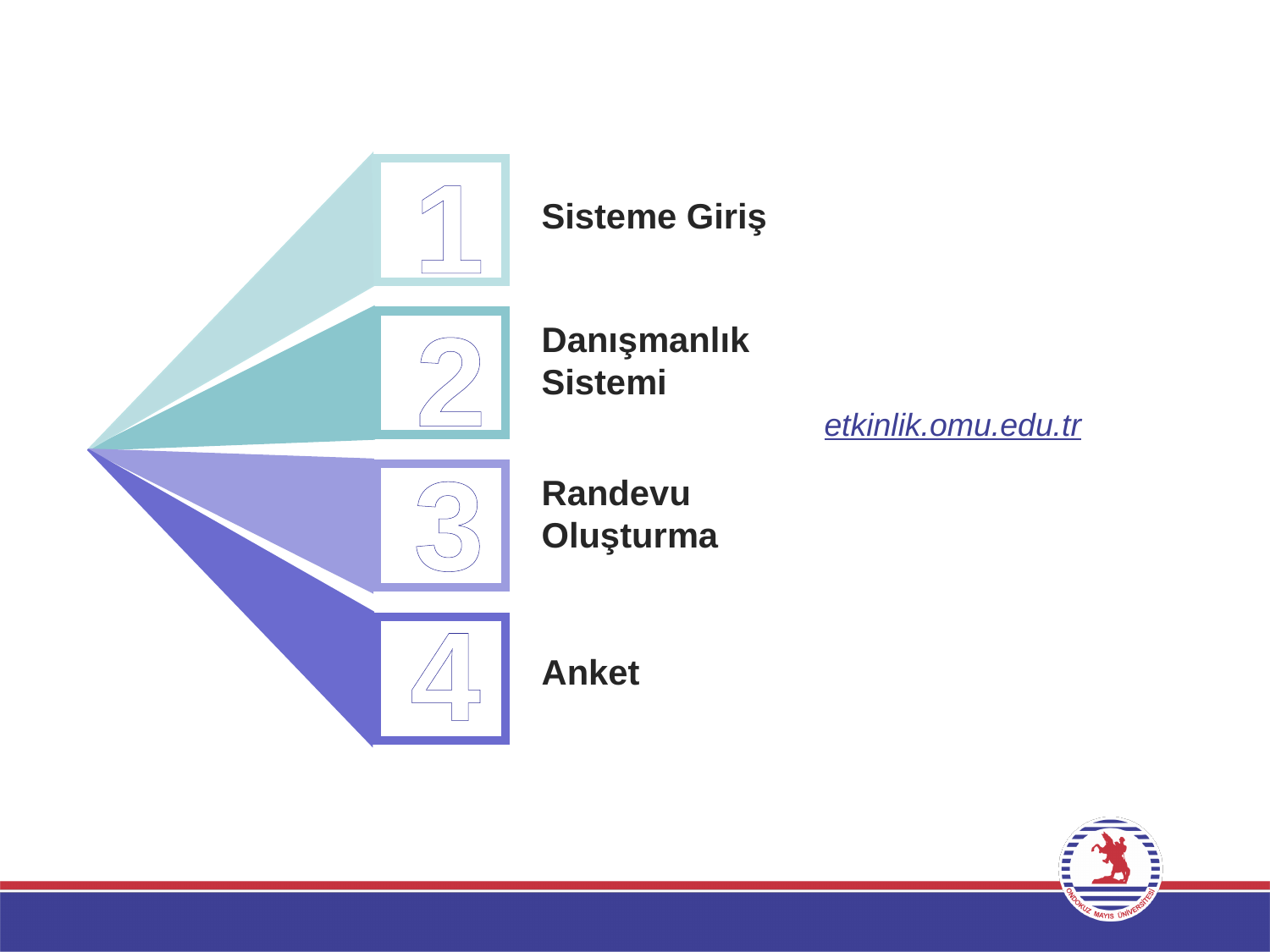

1

Sisteme Giriş
2
Danışmanlık Sistemi
3
Randevu Oluşturma
4
Anket
etkinlik.omu.edu.tr